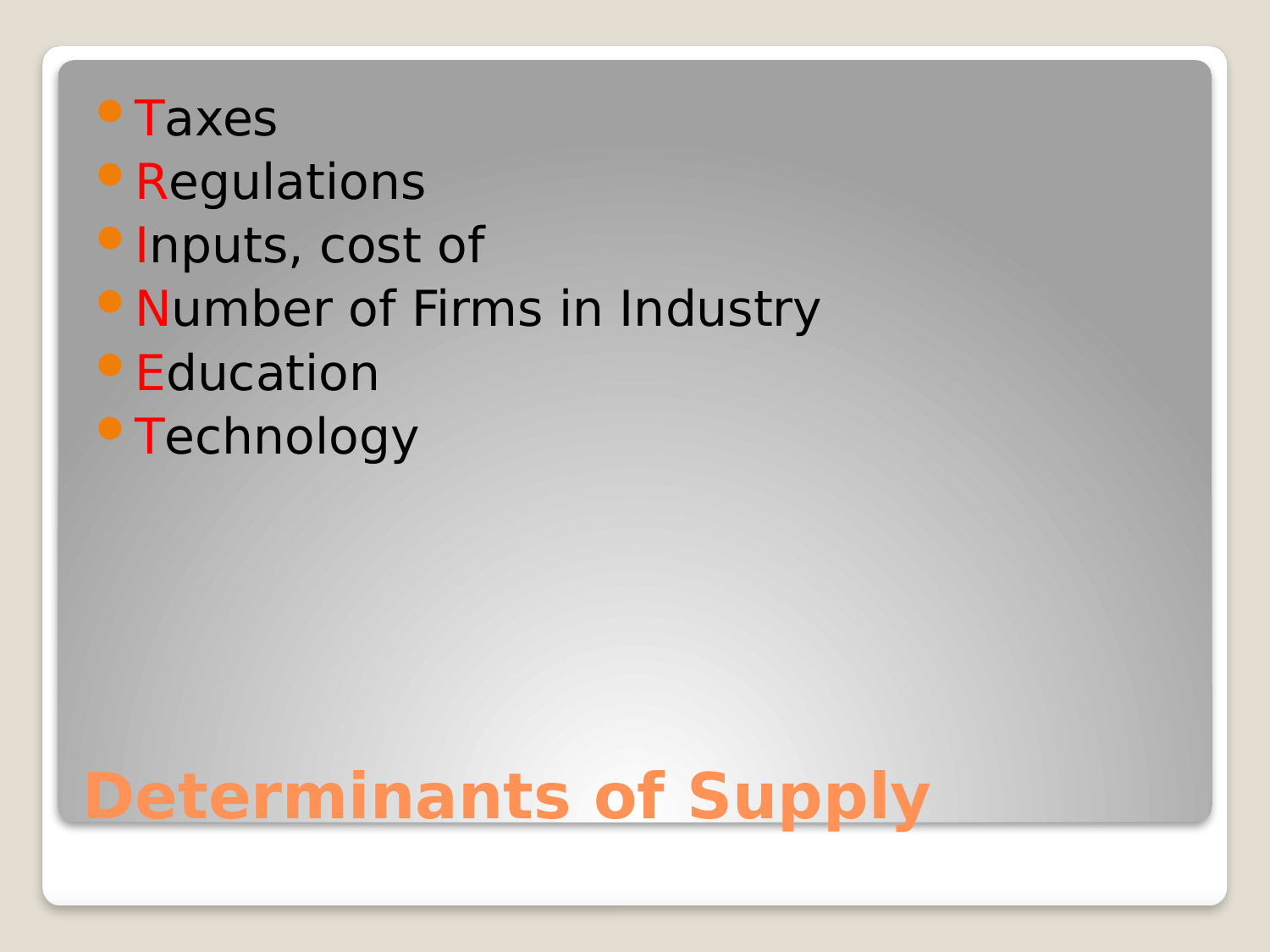

Taxes
Regulations
Inputs, cost of
Number of Firms in Industry
Education
Technology
# Determinants of Supply